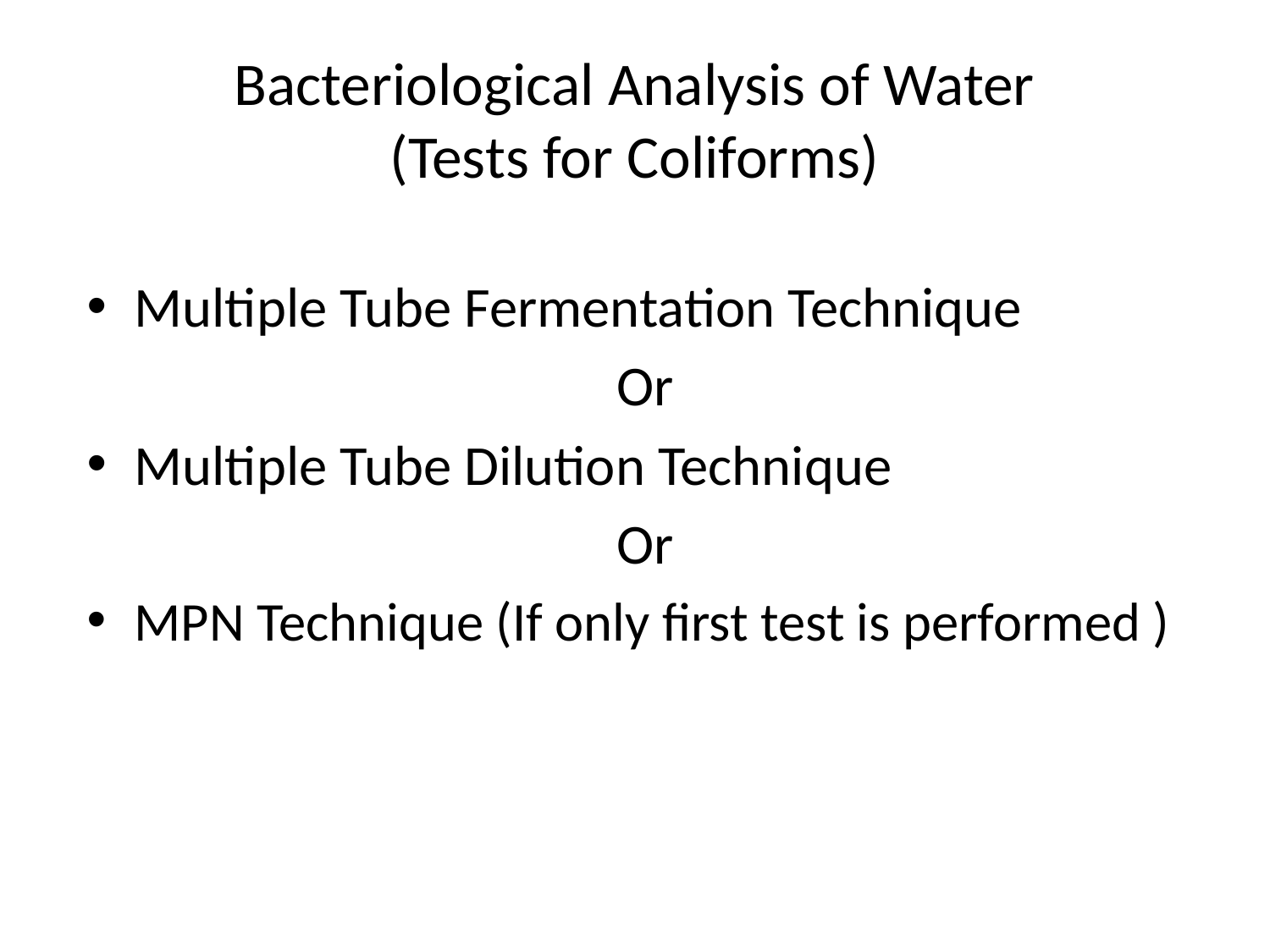

# Bacteriological Analysis of Water (Tests for Coliforms)
Multiple Tube Fermentation Technique
Or
Multiple Tube Dilution Technique
Or
MPN Technique (If only first test is performed )